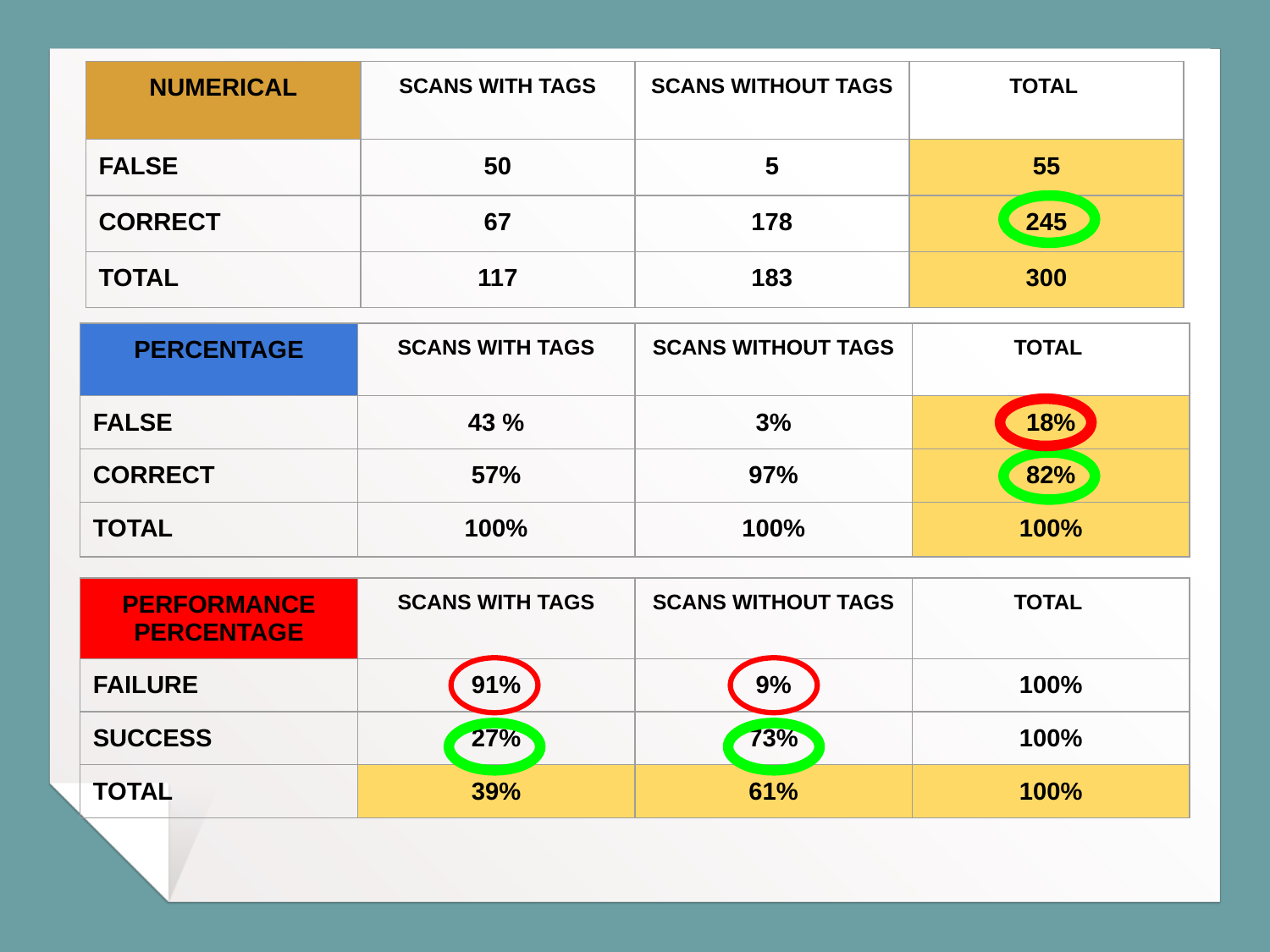

| NUMERICAL | SCANS WITH TAGS | SCANS WITHOUT TAGS | TOTAL |
| --- | --- | --- | --- |
| FALSE | 50 | 5 | 55 |
| CORRECT | 67 | 178 | 245 |
| TOTAL | 117 | 183 | 300 |

| PERCENTAGE | SCANS WITH TAGS | SCANS WITHOUT TAGS | TOTAL |
| --- | --- | --- | --- |
| FALSE | 43 % | 3% | 18% |
| CORRECT | 57% | 97% | 82% |
| TOTAL | 100% | 100% | 100% |

| PERFORMANCE PERCENTAGE | SCANS WITH TAGS | SCANS WITHOUT TAGS | TOTAL |
| --- | --- | --- | --- |
| FAILURE | 91% | 9% | 100% |
| SUCCESS | 27% | 73% | 100% |
| TOTAL | 39% | 61% | 100% |